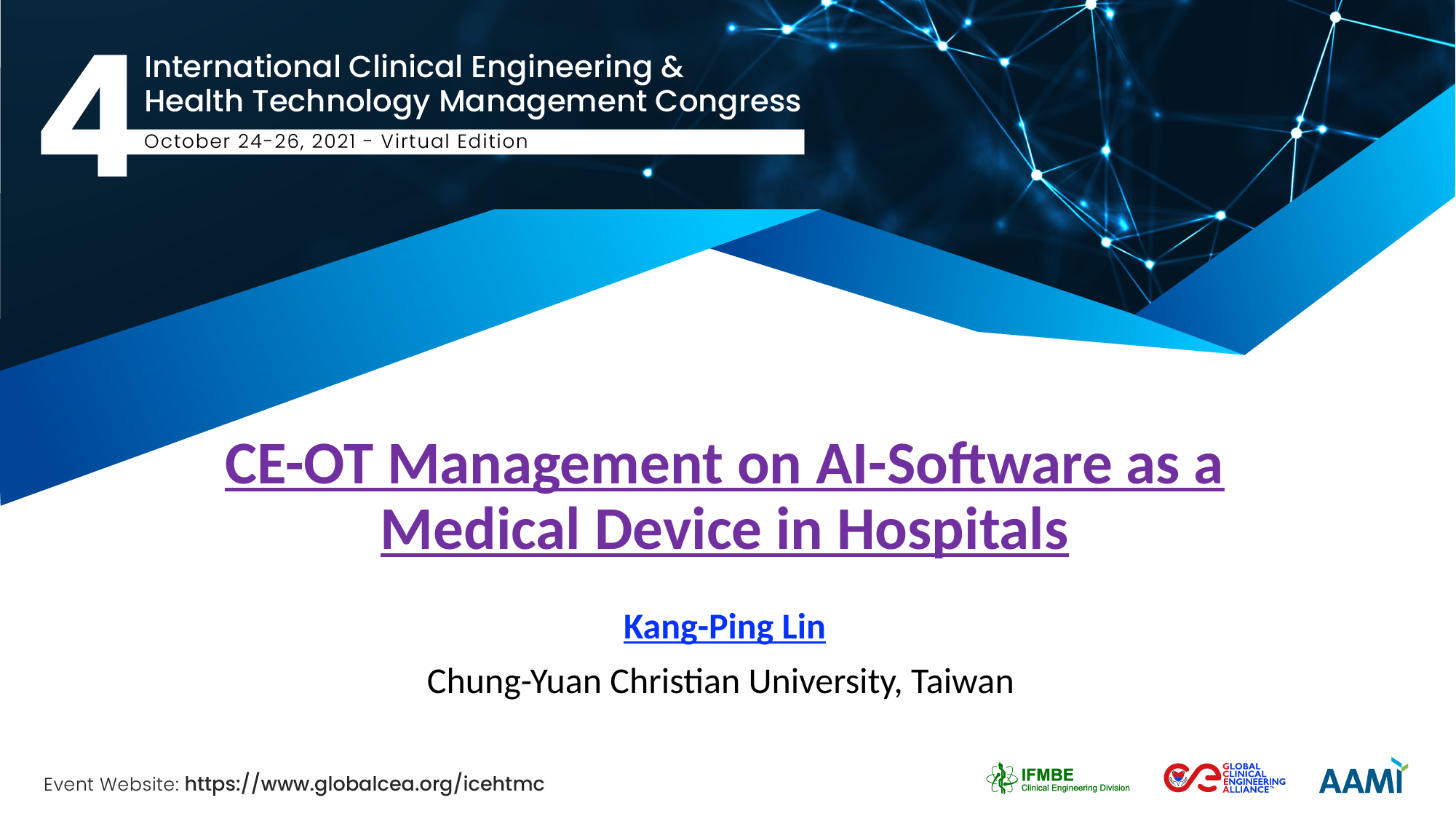

CE-OT Management on AI-Software as a Medical Device in Hospitals

 Kang-Ping Lin
Chung-Yuan Christian University, Taiwan